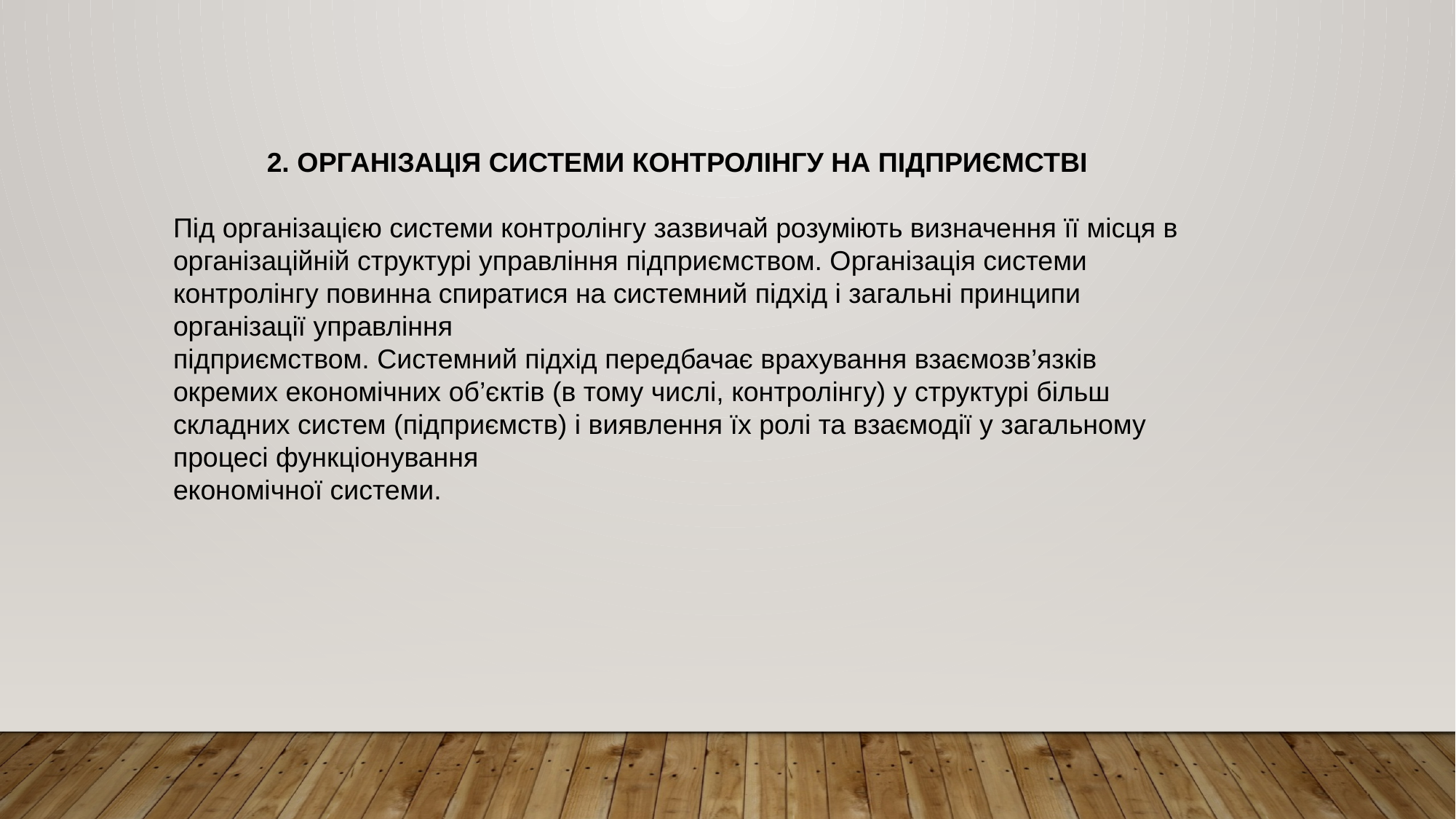

2. ОРГАНІЗАЦІЯ СИСТЕМИ КОНТРОЛІНГУ НА ПІДПРИЄМСТВІ
Під організацією системи контролінгу зазвичай розуміють визначення її місця в організаційній структурі управління підприємством. Організація системи контролінгу повинна спиратися на системний підхід і загальні принципи організації управління
підприємством. Системний підхід передбачає врахування взаємозв’язків окремих економічних об’єктів (в тому числі, контролінгу) у структурі більш складних систем (підприємств) і виявлення їх ролі та взаємодії у загальному процесі функціонування
економічної системи.